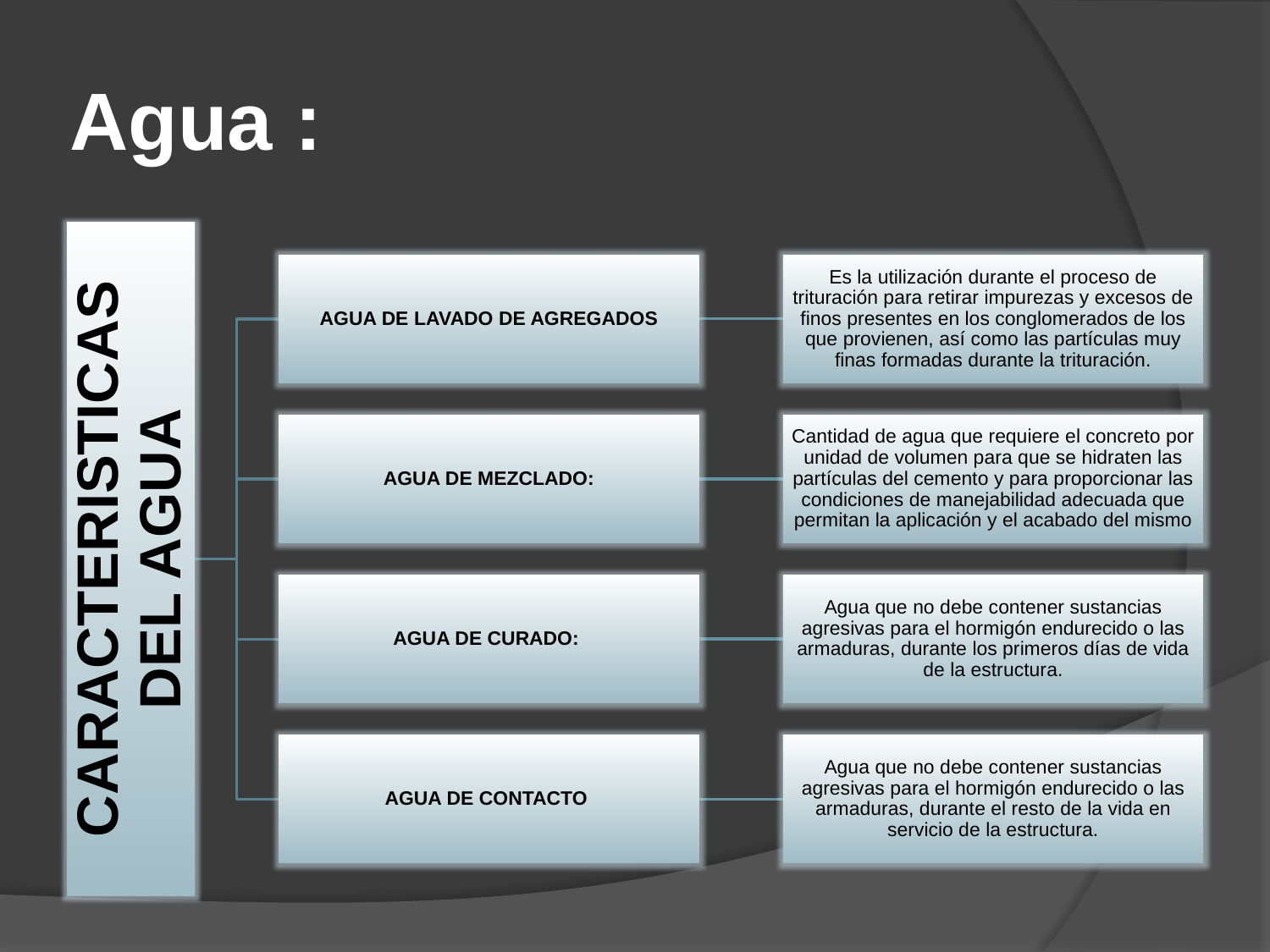

# Agua :

CARACTERISTICAS DEL AGUA
AGUA DE LAVADO DE AGREGADOS
Es la utilización durante el proceso de trituración para retirar impurezas y excesos de finos presentes en los conglomerados de los que provienen, así como las partículas muy finas formadas durante la trituración.
AGUA DE MEZCLADO:
Cantidad de agua que requiere el concreto por unidad de volumen para que se hidraten las partículas del cemento y para proporcionar las condiciones de manejabilidad adecuada que permitan la aplicación y el acabado del mismo
AGUA DE CURADO:
Agua que no debe contener sustancias agresivas para el hormigón endurecido o las armaduras, durante los primeros días de vida de la estructura.
AGUA DE CONTACTO
Agua que no debe contener sustancias agresivas para el hormigón endurecido o las armaduras, durante el resto de la vida en servicio de la estructura.